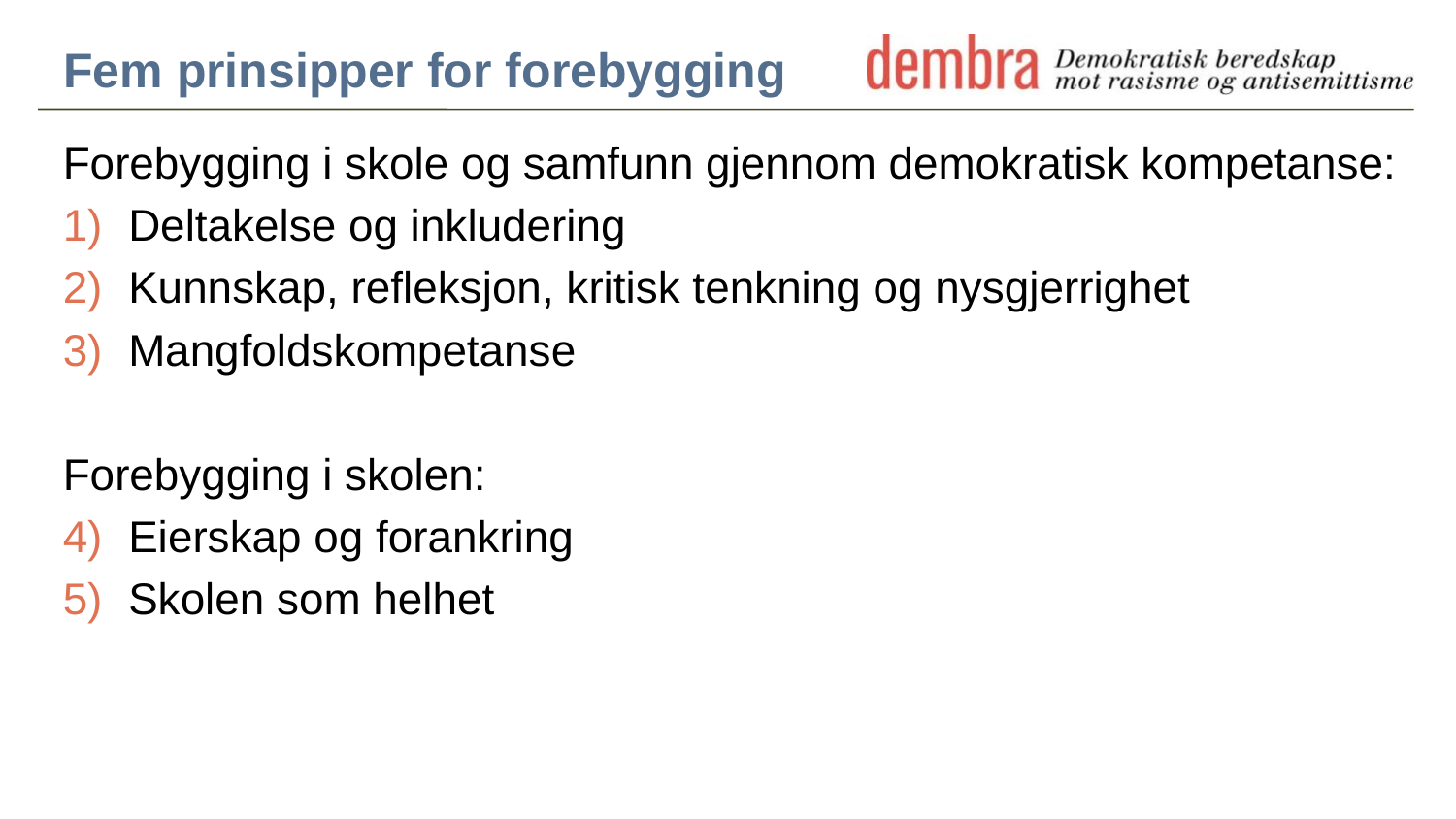

# Fem prinsipper for forebygging
Forebygging i skole og samfunn gjennom demokratisk kompetanse:
Deltakelse og inkludering
Kunnskap, refleksjon, kritisk tenkning og nysgjerrighet
Mangfoldskompetanse

Forebygging i skolen:
Eierskap og forankring
Skolen som helhet